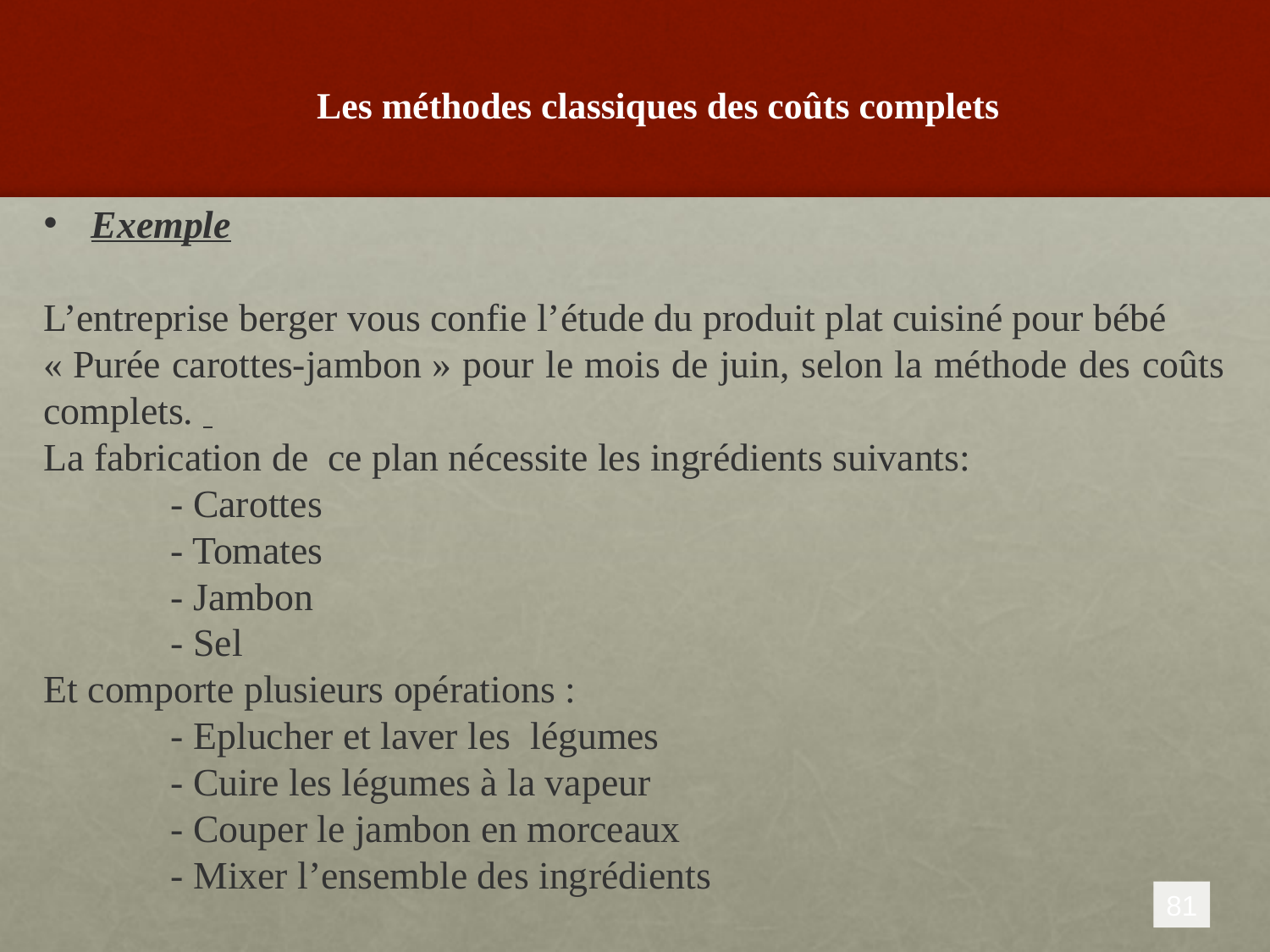

# Les méthodes classiques des coûts complets
Exemple

L’entreprise berger vous confie l’étude du produit plat cuisiné pour bébé
« Purée carottes-jambon » pour le mois de juin, selon la méthode des coûts complets.
La fabrication de  ce plan nécessite les ingrédients suivants:
	- Carottes
	- Tomates
	- Jambon
	- Sel
Et comporte plusieurs opérations :
	- Eplucher et laver les  légumes
	- Cuire les légumes à la vapeur
	- Couper le jambon en morceaux
	- Mixer l’ensemble des ingrédients

81